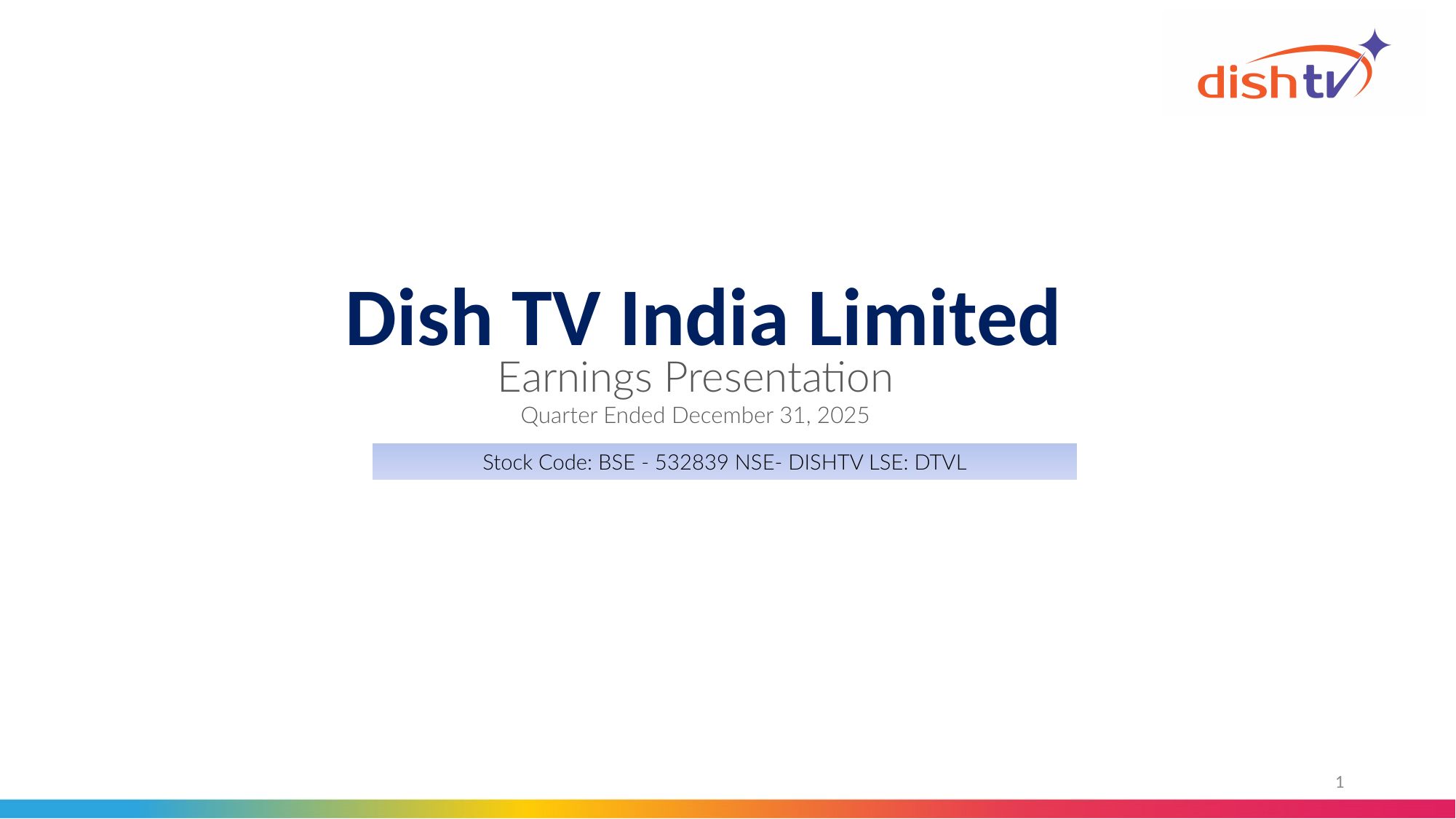

Dish TV India Limited
Earnings Presentation
Quarter Ended December 31, 2025
Stock Code: BSE - 532839 NSE- DISHTV LSE: DTVL
1